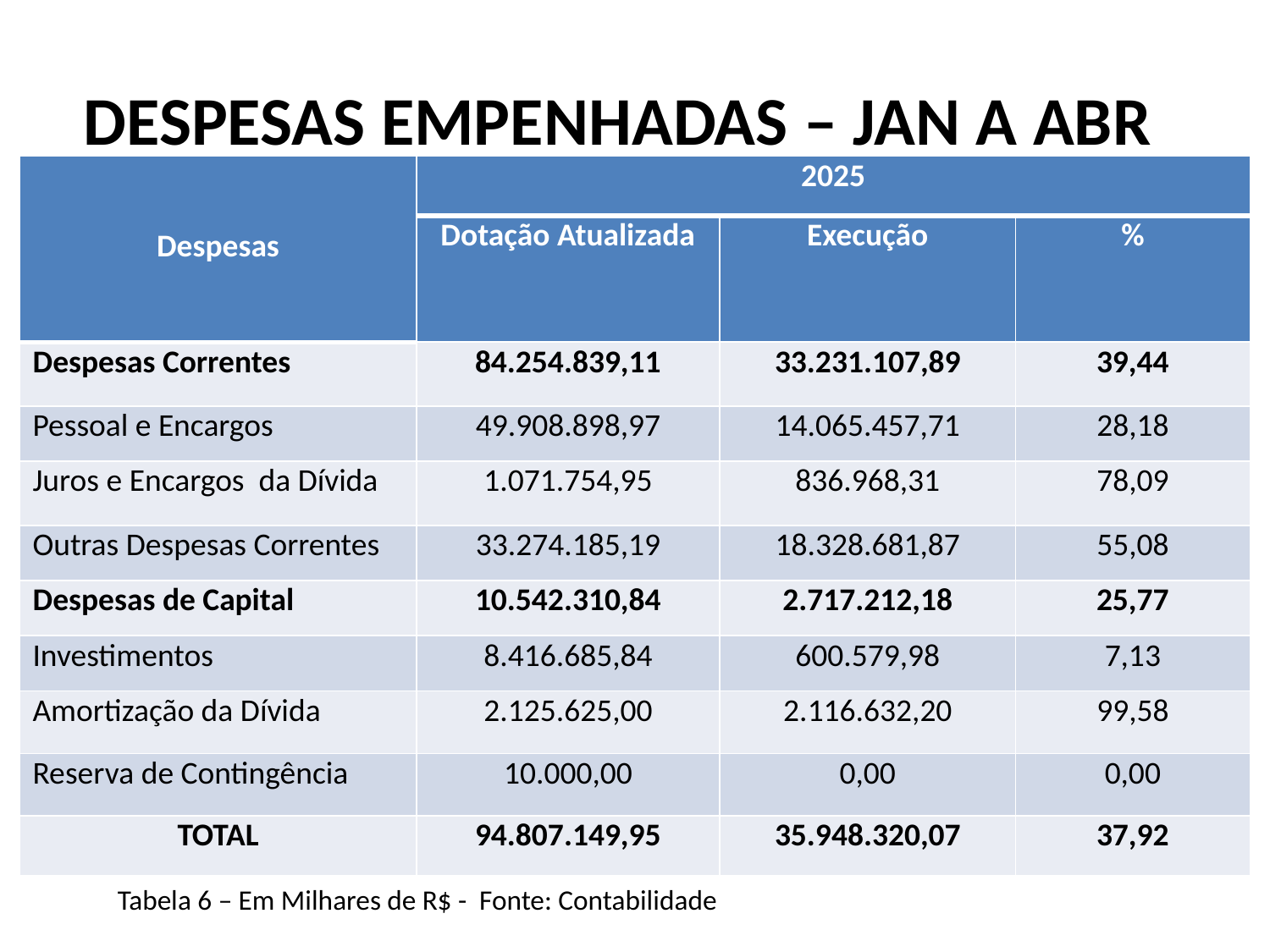

# DESPESAS EMPENHADAS – JAN A ABR
| Despesas | 2025 |  |  |
| --- | --- | --- | --- |
|  | Dotação Atualizada | Execução | % |
| Despesas Correntes | 84.254.839,11 | 33.231.107,89 | 39,44 |
| Pessoal e Encargos | 49.908.898,97 | 14.065.457,71 | 28,18 |
| Juros e Encargos da Dívida | 1.071.754,95 | 836.968,31 | 78,09 |
| Outras Despesas Correntes | 33.274.185,19 | 18.328.681,87 | 55,08 |
| Despesas de Capital | 10.542.310,84 | 2.717.212,18 | 25,77 |
| Investimentos | 8.416.685,84 | 600.579,98 | 7,13 |
| Amortização da Dívida | 2.125.625,00 | 2.116.632,20 | 99,58 |
| Reserva de Contingência | 10.000,00 | 0,00 | 0,00 |
| TOTAL | 94.807.149,95 | 35.948.320,07 | 37,92 |
Tabela 6 – Em Milhares de R$ -  Fonte: Contabilidade